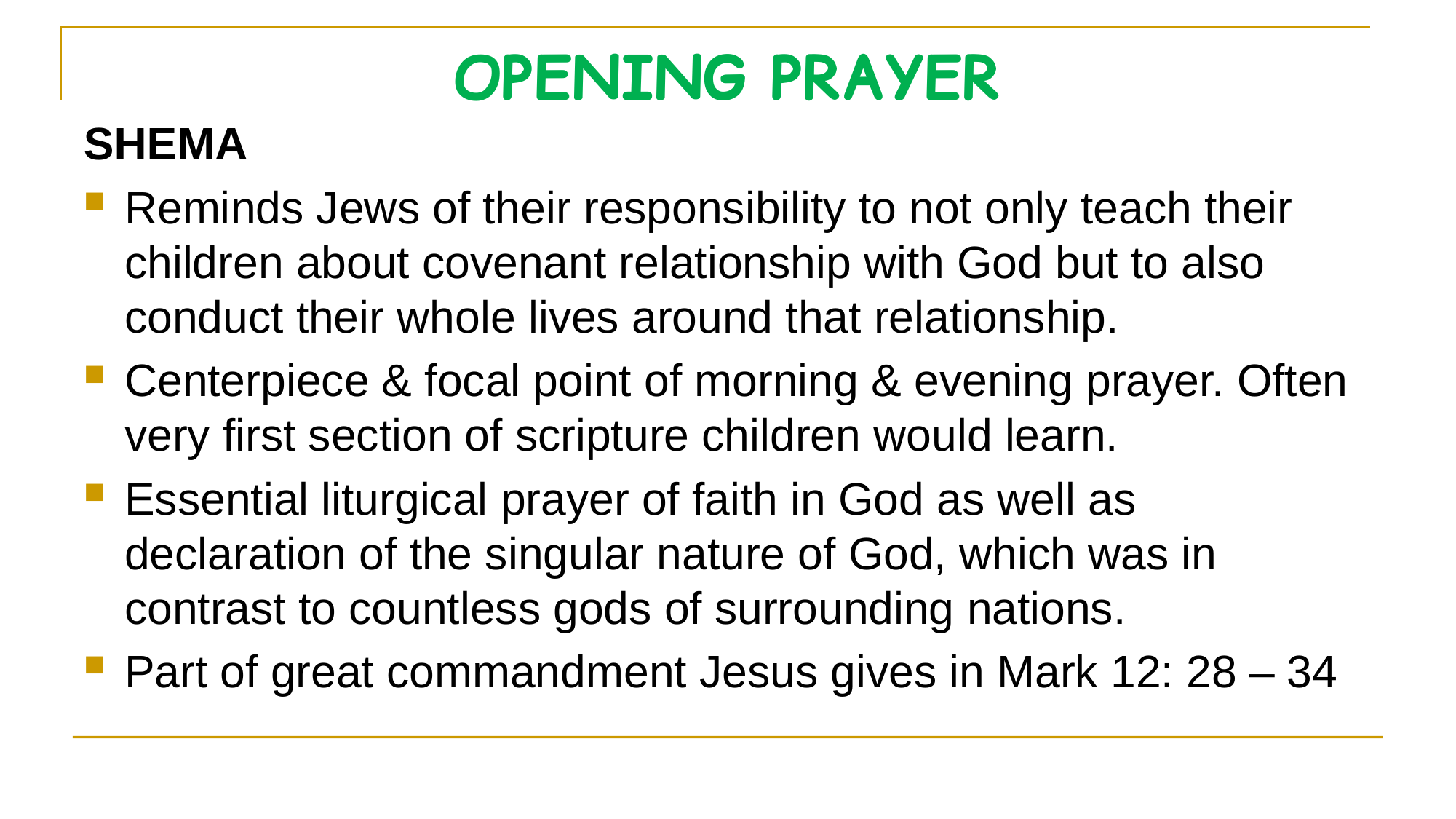

# OPENING PRAYER
SHEMA
Reminds Jews of their responsibility to not only teach their children about covenant relationship with God but to also conduct their whole lives around that relationship.
Centerpiece & focal point of morning & evening prayer. Often very first section of scripture children would learn.
Essential liturgical prayer of faith in God as well as declaration of the singular nature of God, which was in contrast to countless gods of surrounding nations.
Part of great commandment Jesus gives in Mark 12: 28 – 34